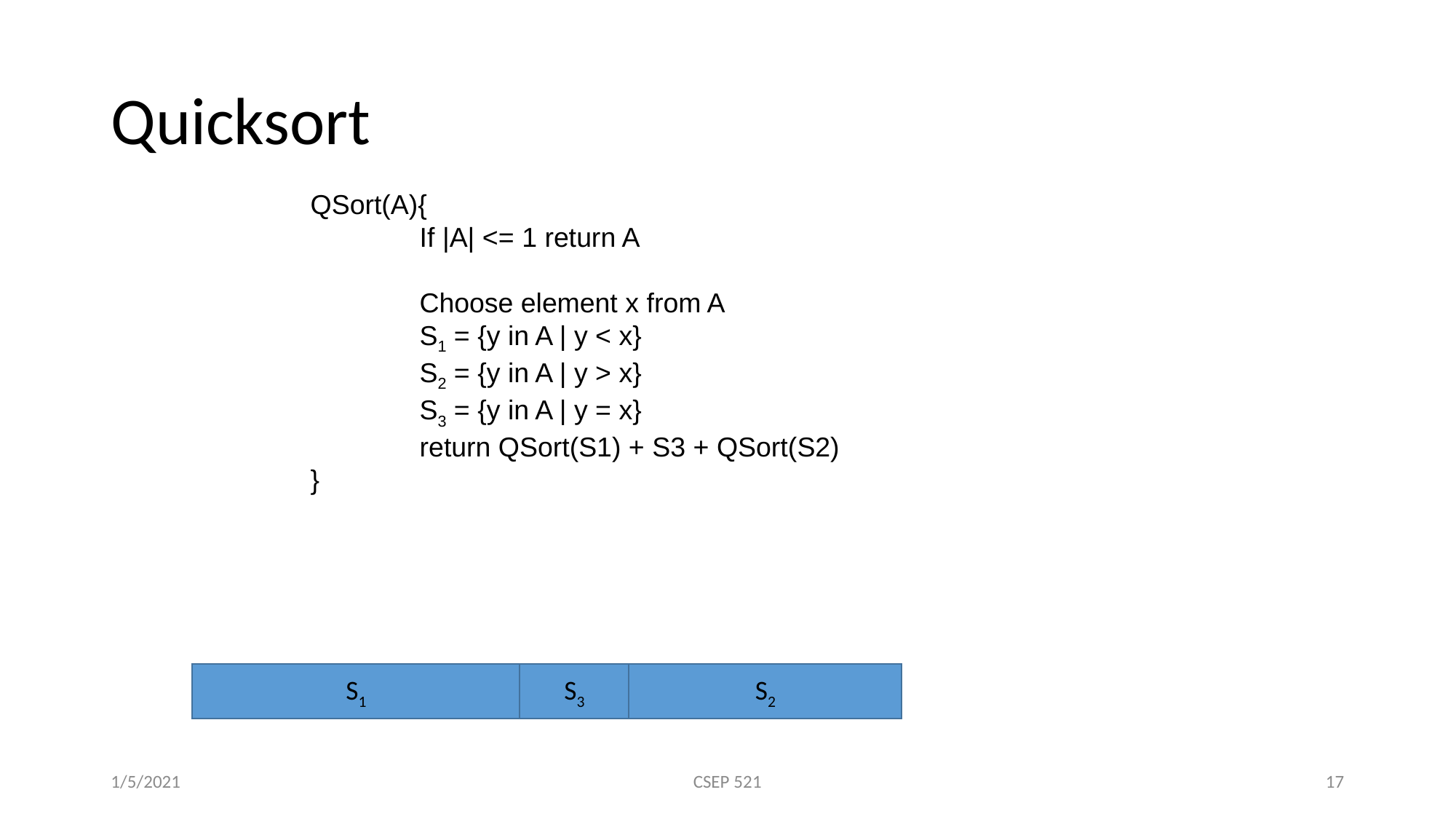

# Quicksort
QSort(A){
	If |A| <= 1 return A

	Choose element x from A
	S1 = {y in A | y < x}
	S2 = {y in A | y > x}
	S3 = {y in A | y = x}
	return QSort(S1) + S3 + QSort(S2)
}
S1
S3
S2
1/5/2021
CSEP 521
17